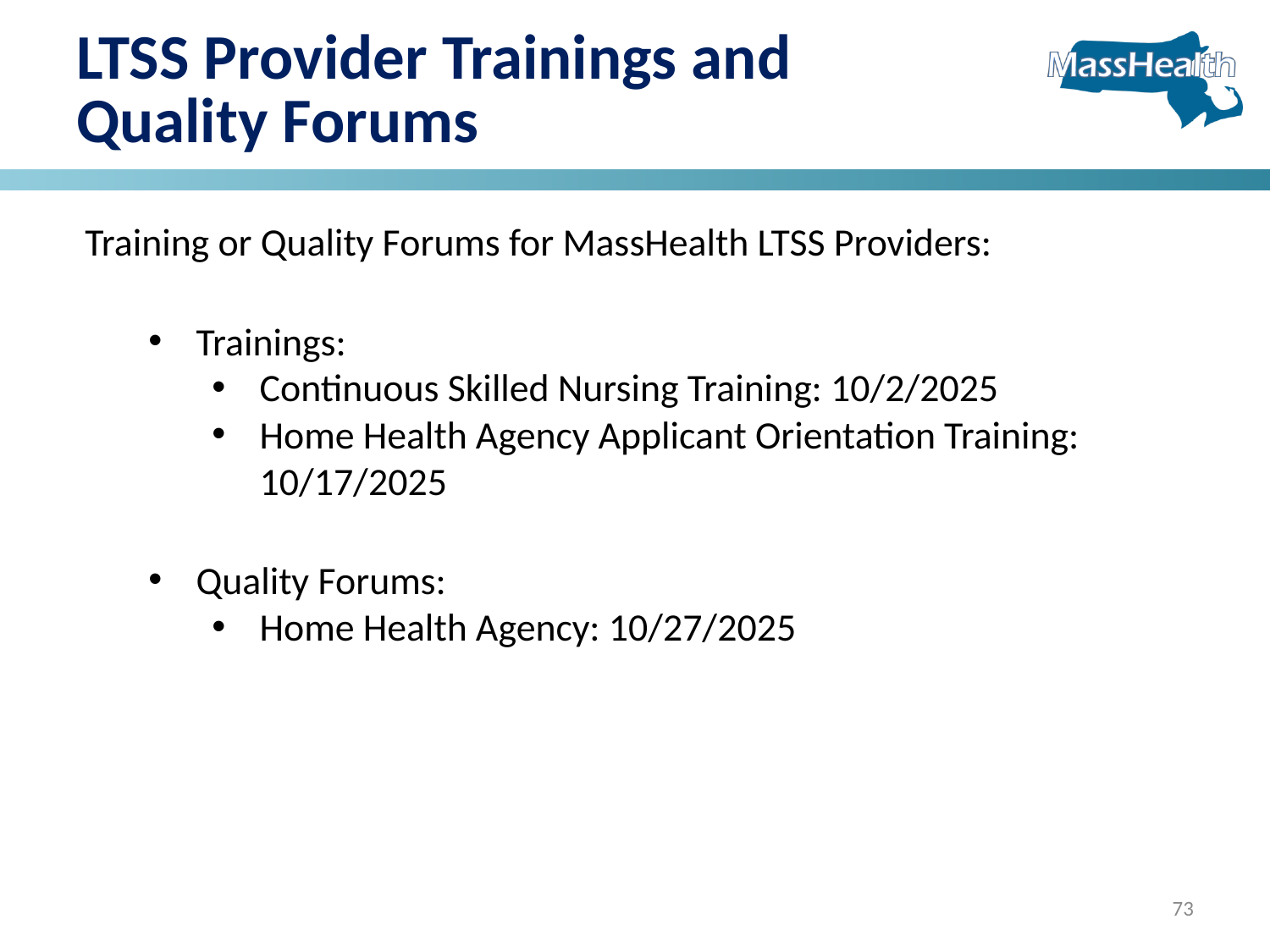

# LTSS Provider Trainings and Quality Forums
Training or Quality Forums for MassHealth LTSS Providers:
Trainings:
Continuous Skilled Nursing Training: 10/2/2025
Home Health Agency Applicant Orientation Training: 10/17/2025
Quality Forums:
Home Health Agency: 10/27/2025
73